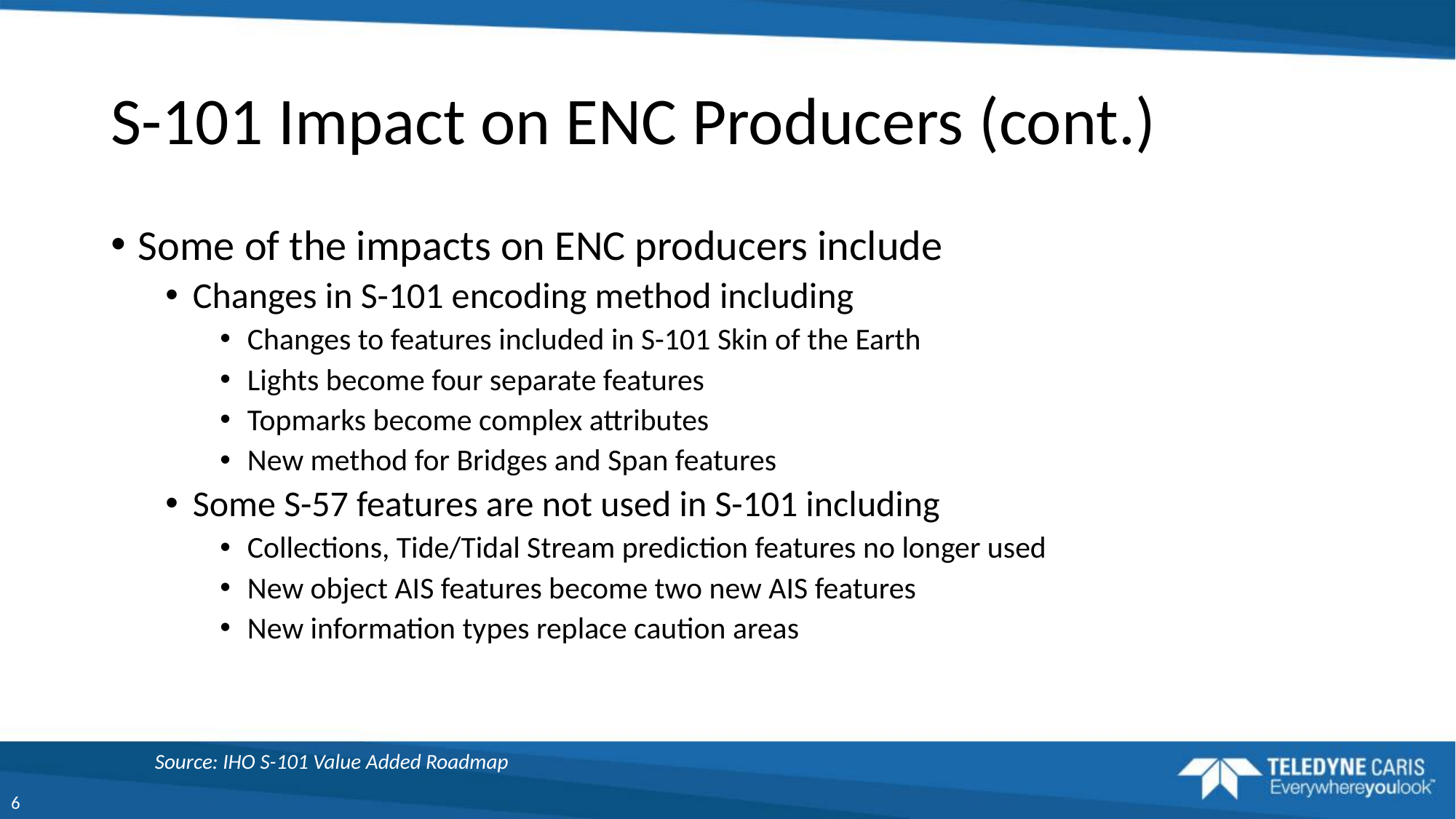

# S-101 Impact on ENC Producers (cont.)
Some of the impacts on ENC producers include
Changes in S-101 encoding method including
Changes to features included in S-101 Skin of the Earth
Lights become four separate features
Topmarks become complex attributes
New method for Bridges and Span features
Some S-57 features are not used in S-101 including
Collections, Tide/Tidal Stream prediction features no longer used
New object AIS features become two new AIS features
New information types replace caution areas

Source: IHO S-101 Value Added Roadmap
6